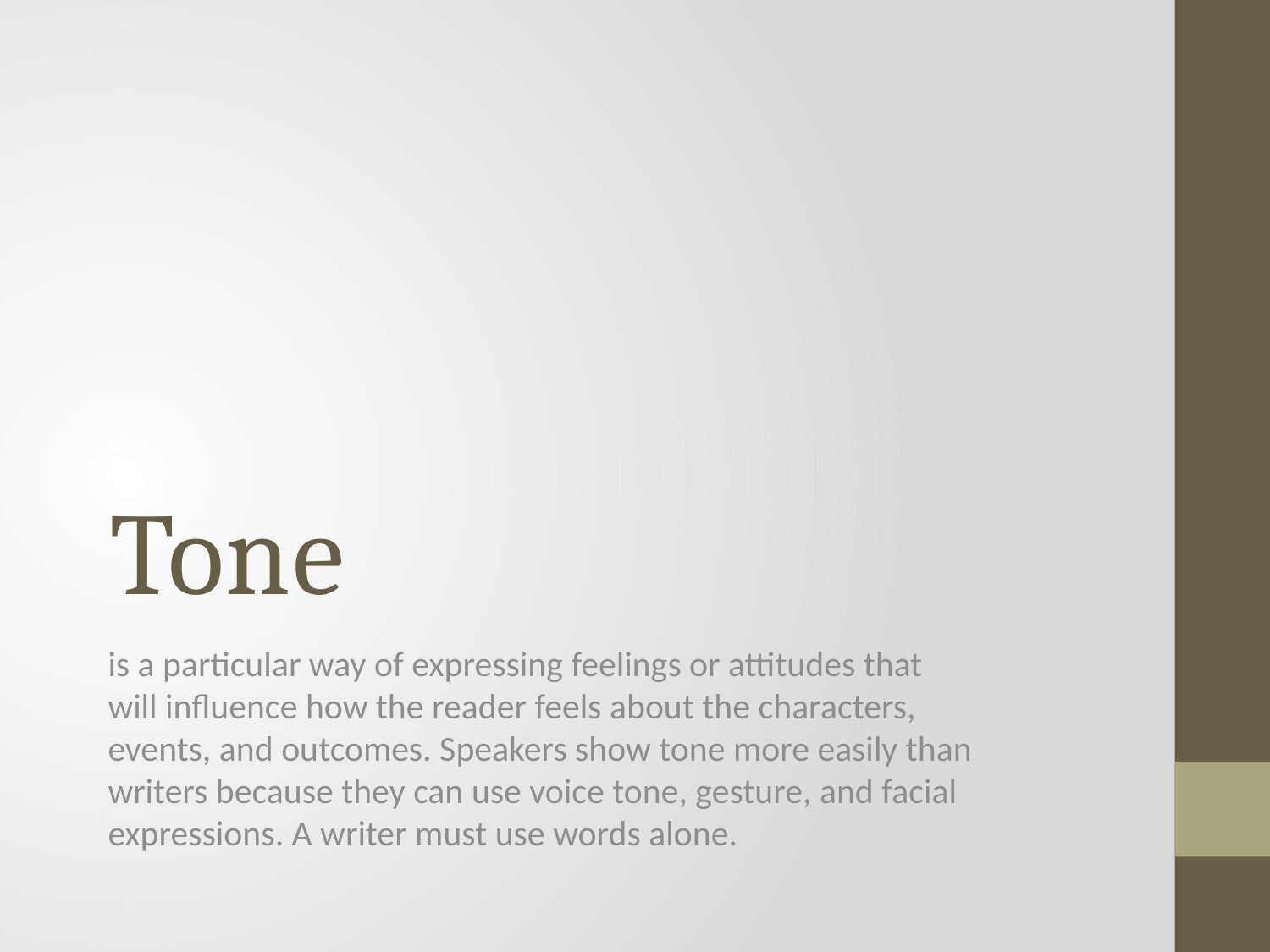

# Tone
is a particular way of expressing feelings or attitudes that will influence how the reader feels about the characters, events, and outcomes. Speakers show tone more easily than writers because they can use voice tone, gesture, and facial expressions. A writer must use words alone.